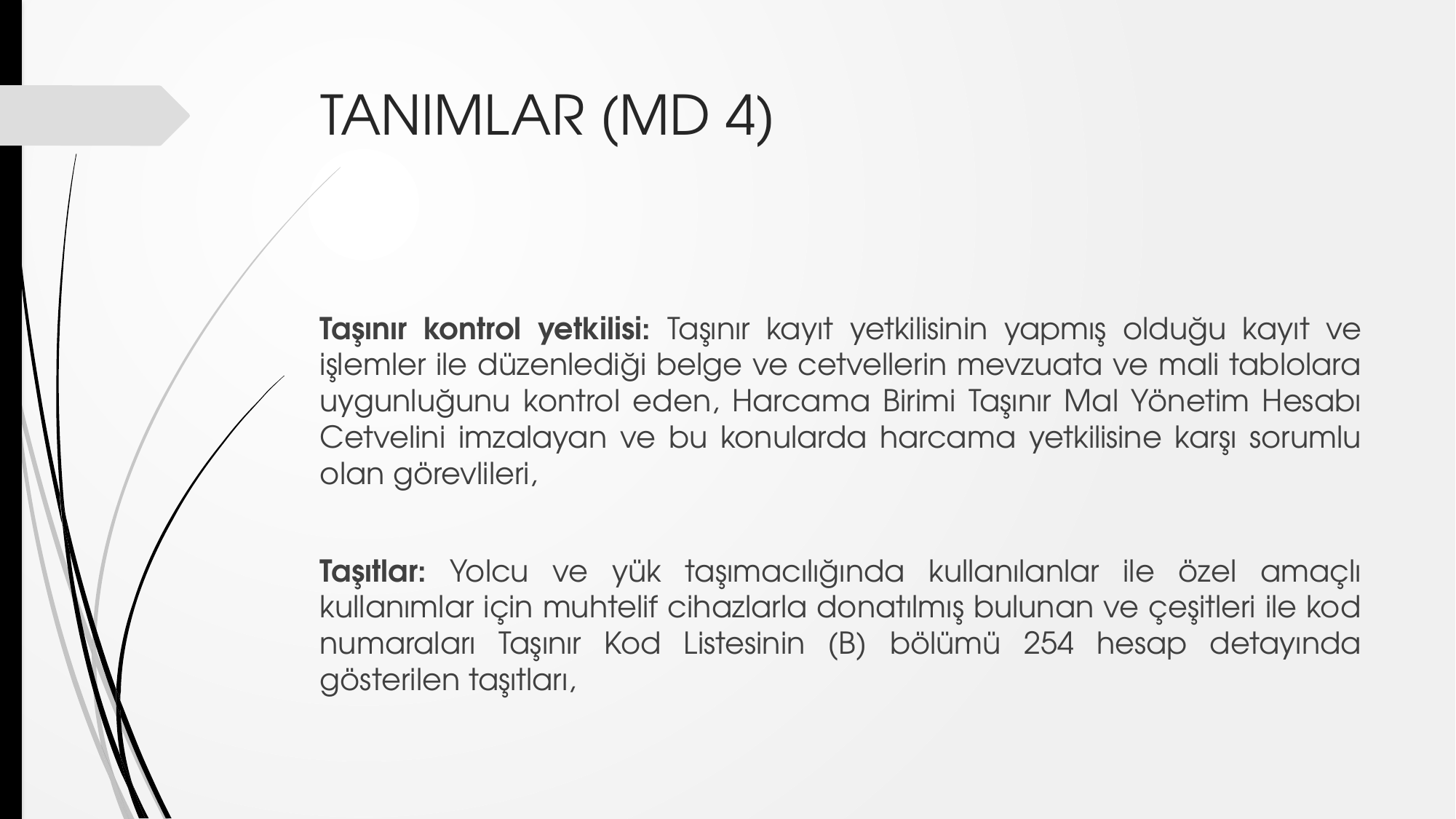

# TANIMLAR (MD 4)

Taşınır kontrol yetkilisi: Taşınır kayıt yetkilisinin yapmış olduğu kayıt ve işlemler ile düzenlediği belge ve cetvellerin mevzuata ve mali tablolara uygunluğunu kontrol eden, Harcama Birimi Taşınır Mal Yönetim Hesabı Cetvelini imzalayan ve bu konularda harcama yetkilisine karşı sorumlu olan görevlileri,

Taşıtlar: Yolcu ve yük taşımacılığında kullanılanlar ile özel amaçlı kullanımlar için muhtelif cihazlarla donatılmış bulunan ve çeşitleri ile kod numaraları Taşınır Kod Listesinin (B) bölümü 254 hesap detayında gösterilen taşıtları,